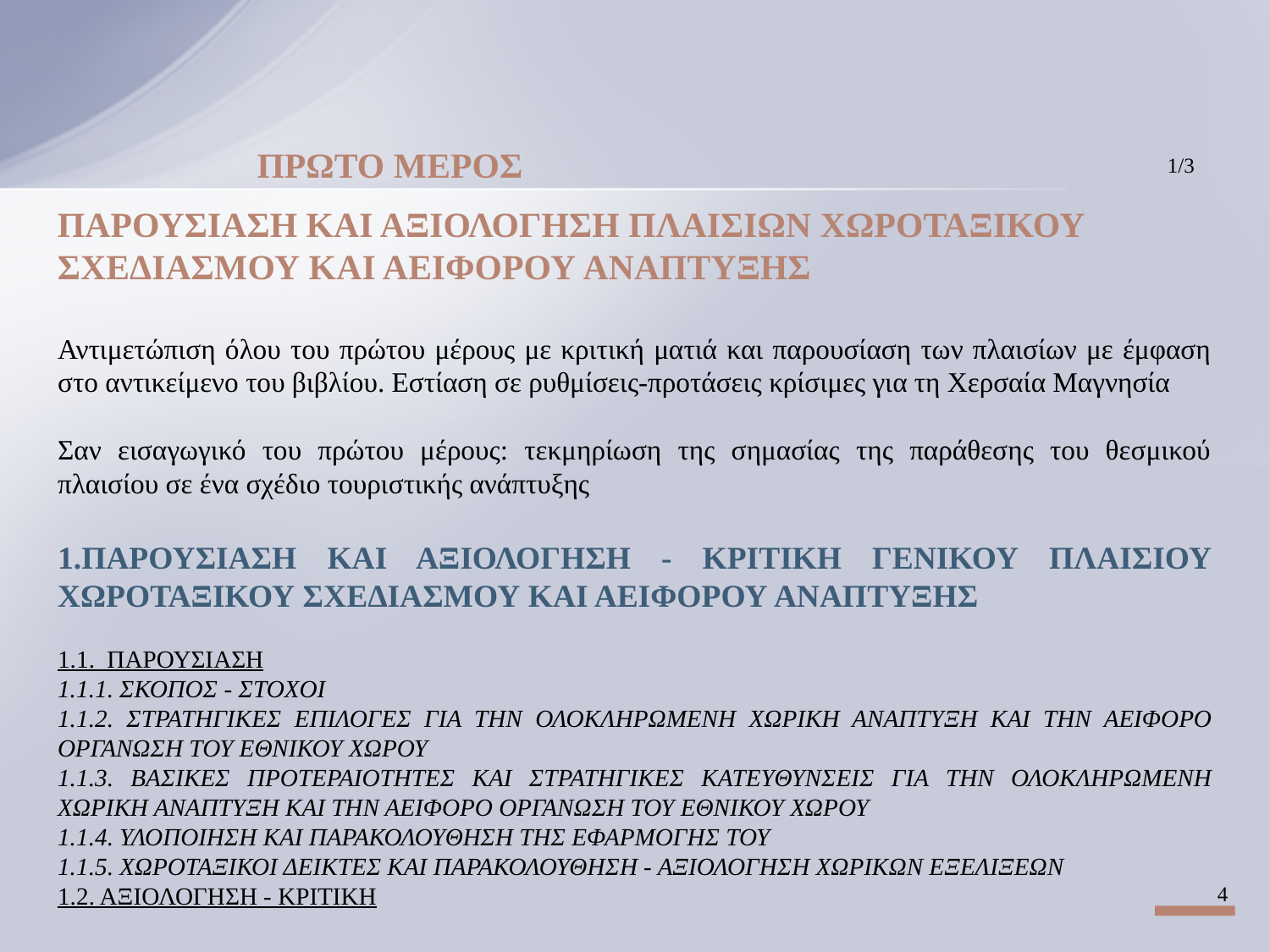

ΠΡΩΤΟ ΜΕΡΟΣ
1/3
ΠΑΡΟΥΣΙΑΣΗ ΚΑΙ ΑΞΙΟΛΟΓΗΣΗ ΠΛΑΙΣΙΩΝ ΧΩΡΟΤΑΞΙΚΟΥ ΣΧΕΔΙΑΣΜΟΥ ΚΑΙ ΑΕΙΦΟΡΟΥ ΑΝΑΠΤΥΞΗΣ
Αντιμετώπιση όλου του πρώτου μέρους με κριτική ματιά και παρουσίαση των πλαισίων με έμφαση στο αντικείμενο του βιβλίου. Εστίαση σε ρυθμίσεις-προτάσεις κρίσιμες για τη Χερσαία Μαγνησία

Σαν εισαγωγικό του πρώτου μέρους: τεκμηρίωση της σημασίας της παράθεσης του θεσμικού πλαισίου σε ένα σχέδιο τουριστικής ανάπτυξης

ΠΑΡΟΥΣΙΑΣΗ ΚΑΙ ΑΞΙΟΛΟΓΗΣΗ - ΚΡΙΤΙΚΗ ΓΕΝΙΚΟΥ ΠΛΑΙΣΙΟΥ ΧΩΡΟΤΑΞΙΚΟΥ ΣΧΕΔΙΑΣΜΟΥ ΚΑΙ ΑΕΙΦΟΡΟΥ ΑΝΑΠΤΥΞΗΣ

1.1.  ΠΑΡΟΥΣΙΑΣΗ
1.1.1. ΣΚΟΠΟΣ - ΣΤΟΧΟΙ
1.1.2. ΣΤΡΑΤΗΓΙΚΕΣ ΕΠΙΛΟΓΕΣ ΓΙΑ ΤΗΝ ΟΛΟΚΛΗΡΩΜΕΝΗ ΧΩΡΙΚΗ ΑΝΑΠΤΥΞΗ ΚΑΙ ΤΗΝ ΑΕΙΦΟΡΟ ΟΡΓΑΝΩΣΗ ΤΟΥ ΕΘΝΙΚΟΥ ΧΩΡΟΥ
1.1.3. ΒΑΣΙΚΕΣ ΠΡΟΤΕΡΑΙΟΤΗΤΕΣ ΚΑΙ ΣΤΡΑΤΗΓΙΚΕΣ ΚΑΤΕΥΘΥΝΣΕΙΣ ΓΙΑ ΤΗΝ ΟΛΟΚΛΗΡΩΜΕΝΗ ΧΩΡΙΚΗ ΑΝΑΠΤΥΞΗ ΚΑΙ ΤΗΝ ΑΕΙΦΟΡΟ ΟΡΓΑΝΩΣΗ ΤΟΥ ΕΘΝΙΚΟΥ ΧΩΡΟΥ
1.1.4. ΥΛΟΠΟΙΗΣΗ ΚΑΙ ΠΑΡΑΚΟΛΟΥΘΗΣΗ ΤΗΣ ΕΦΑΡΜΟΓΗΣ ΤΟΥ
1.1.5. ΧΩΡΟΤΑΞΙΚΟΙ ΔΕΙΚΤΕΣ ΚΑΙ ΠΑΡΑΚΟΛΟΥΘΗΣΗ - ΑΞΙΟΛΟΓΗΣΗ ΧΩΡΙΚΩΝ ΕΞΕΛΙΞΕΩΝ
1.2. ΑΞΙΟΛΟΓΗΣΗ - ΚΡΙΤΙΚΗ

4